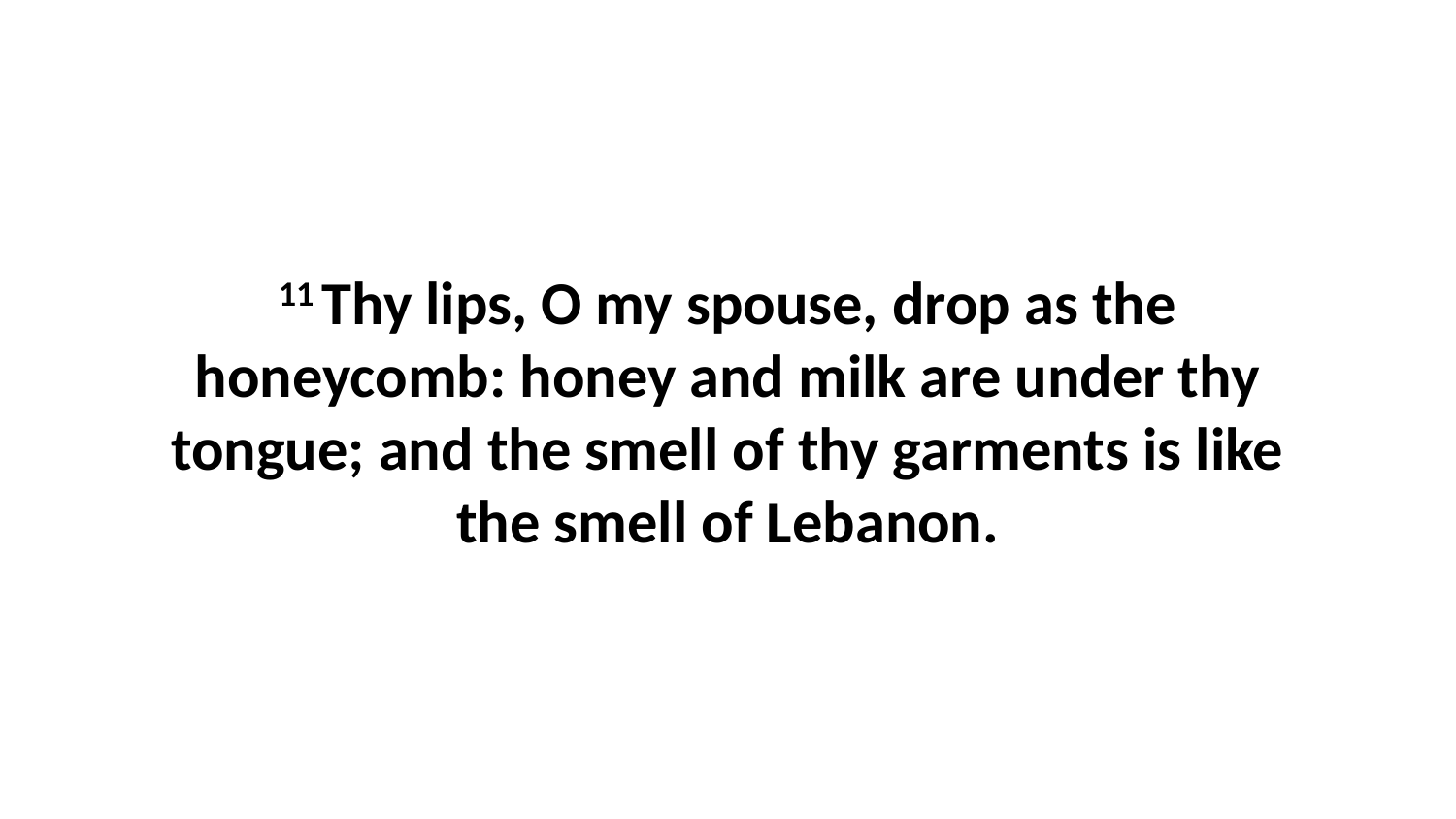

11 Thy lips, O my spouse, drop as the honeycomb: honey and milk are under thy tongue; and the smell of thy garments is like the smell of Lebanon.